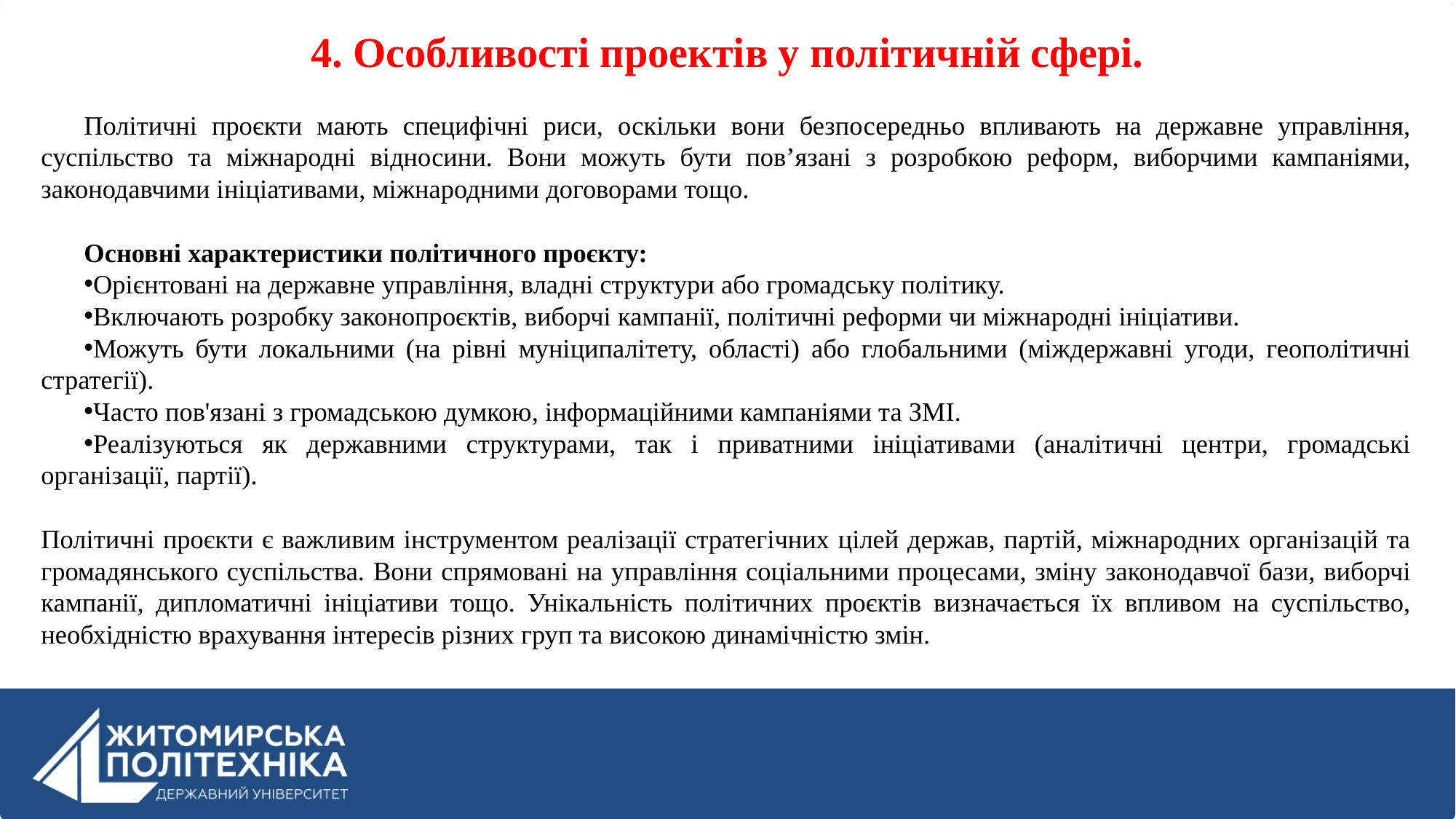

4. Особливості проектів у політичній сфері.

Політичні проєкти мають специфічні риси, оскільки вони безпосередньо впливають на державне управління, суспільство та міжнародні відносини. Вони можуть бути пов’язані з розробкою реформ, виборчими кампаніями, законодавчими ініціативами, міжнародними договорами тощо.

Основні характеристики політичного проєкту:
Орієнтовані на державне управління, владні структури або громадську політику.
Включають розробку законопроєктів, виборчі кампанії, політичні реформи чи міжнародні ініціативи.
Можуть бути локальними (на рівні муніципалітету, області) або глобальними (міждержавні угоди, геополітичні стратегії).
Часто пов'язані з громадською думкою, інформаційними кампаніями та ЗМІ.
Реалізуються як державними структурами, так і приватними ініціативами (аналітичні центри, громадські організації, партії).

Політичні проєкти є важливим інструментом реалізації стратегічних цілей держав, партій, міжнародних організацій та громадянського суспільства. Вони спрямовані на управління соціальними процесами, зміну законодавчої бази, виборчі кампанії, дипломатичні ініціативи тощо. Унікальність політичних проєктів визначається їх впливом на суспільство, необхідністю врахування інтересів різних груп та високою динамічністю змін.